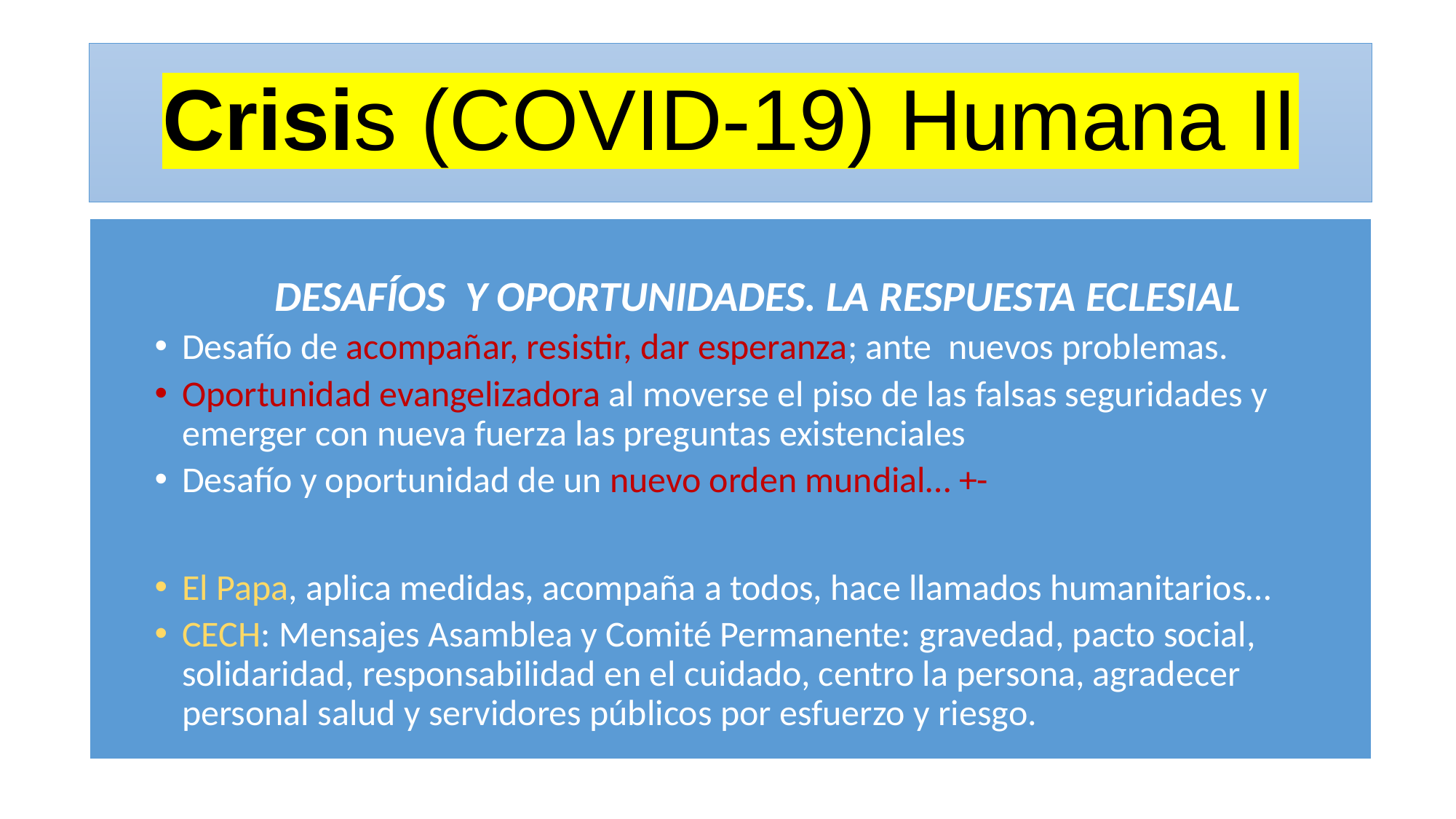

# Crisis (COVID-19) Humana II

DESAFÍOS  Y OPORTUNIDADES. LA RESPUESTA ECLESIAL
Desafío de acompañar, resistir, dar esperanza; ante  nuevos problemas.
Oportunidad evangelizadora al moverse el piso de las falsas seguridades y emerger con nueva fuerza las preguntas existenciales
Desafío y oportunidad de un nuevo orden mundial… +-

El Papa, aplica medidas, acompaña a todos, hace llamados humanitarios…
CECH: Mensajes Asamblea y Comité Permanente: gravedad, pacto social, solidaridad, responsabilidad en el cuidado, centro la persona, agradecer personal salud y servidores públicos por esfuerzo y riesgo.